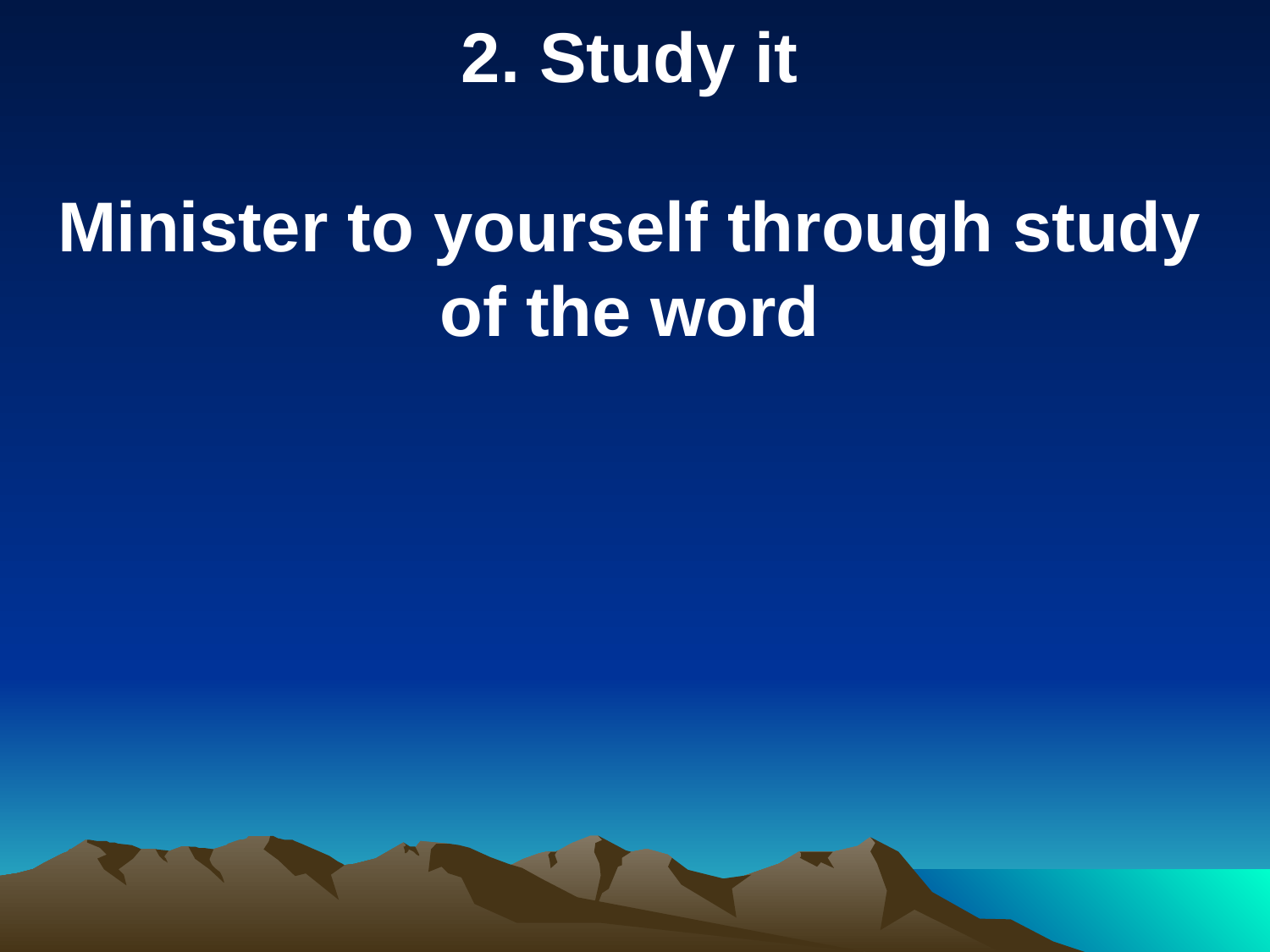

2. Study it

Minister to yourself through study of the word